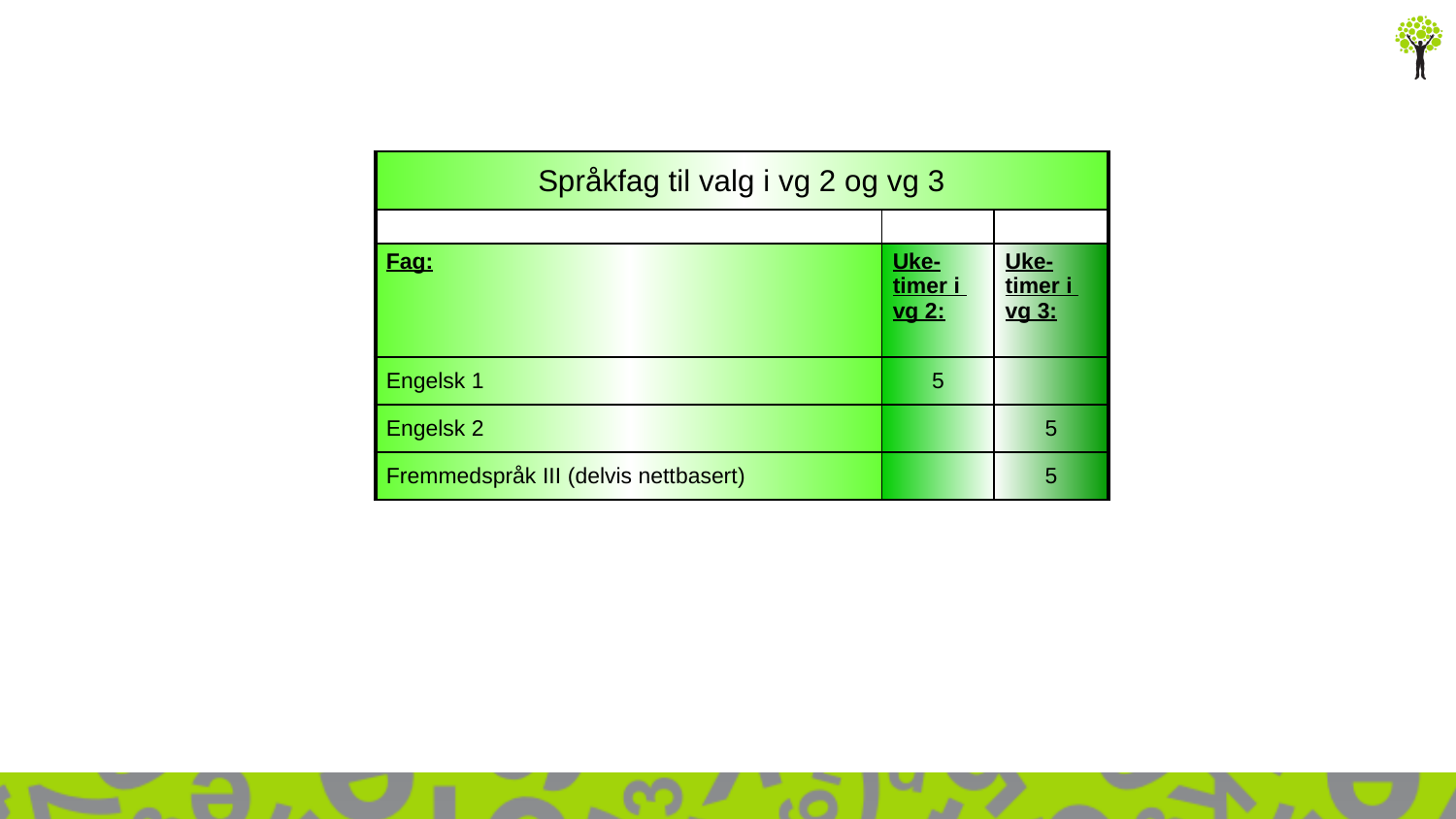

| Språkfag til valg i vg 2 og vg 3 |  |  |
| --- | --- | --- |
|  |  |  |
| Fag: | Uke-timer i vg 2: | Uke-timer i vg 3: |
| Engelsk 1 | 5 |  |
| Engelsk 2 |  | 5 |
| Fremmedspråk III (delvis nettbasert) |  | 5 |